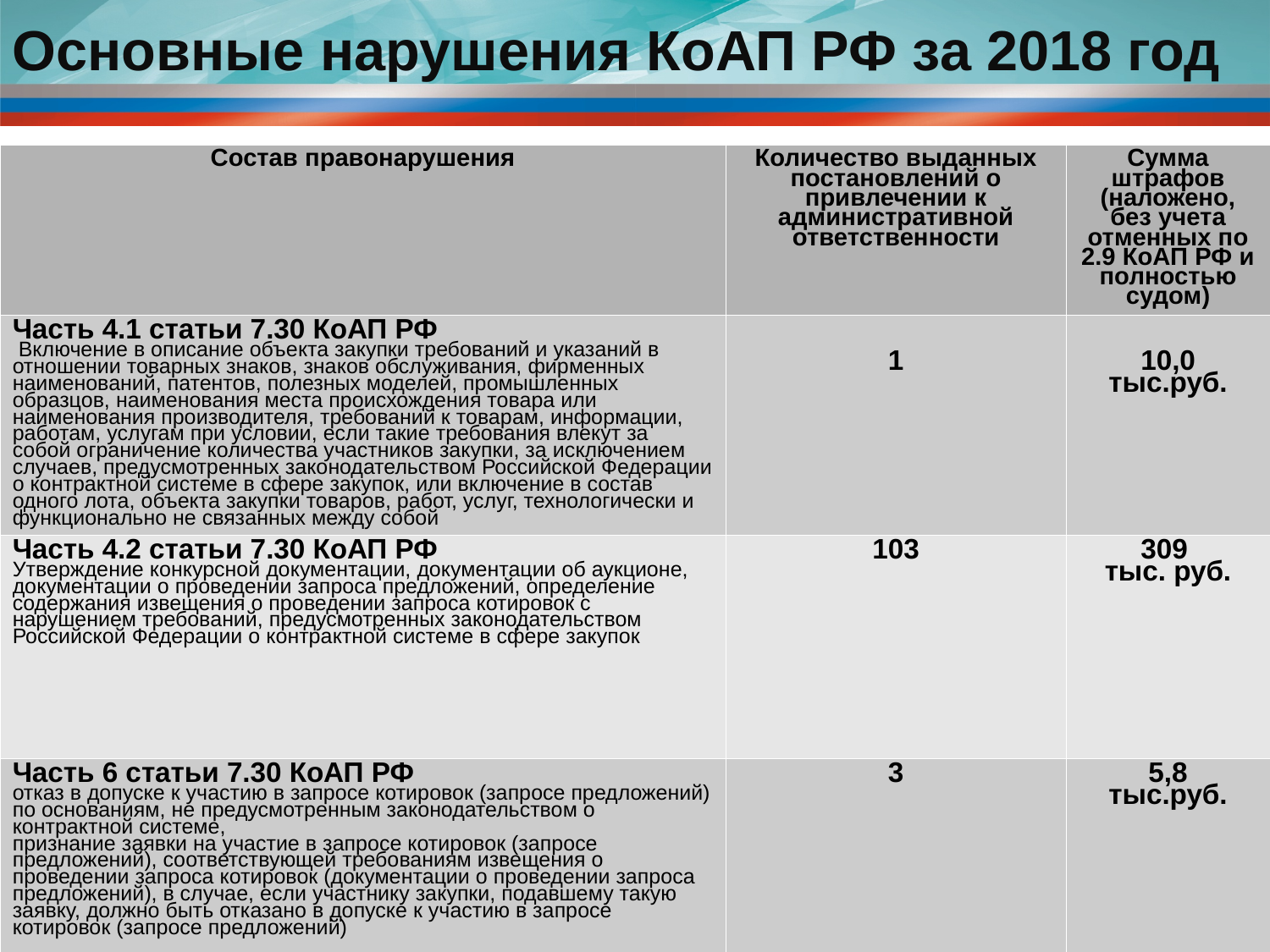

Основные нарушения КоАП РФ за 2018 год
| Состав правонарушения | Количество выданных постановлений о привлечении к административной ответственности | Сумма штрафов (наложено, без учета отменных по 2.9 КоАП РФ и полностью судом) |
| --- | --- | --- |
| Часть 4.1 статьи 7.30 КоАП РФ Включение в описание объекта закупки требований и указаний в отношении товарных знаков, знаков обслуживания, фирменных наименований, патентов, полезных моделей, промышленных образцов, наименования места происхождения товара или наименования производителя, требований к товарам, информации, работам, услугам при условии, если такие требования влекут за собой ограничение количества участников закупки, за исключением случаев, предусмотренных законодательством Российской Федерации о контрактной системе в сфере закупок, или включение в состав одного лота, объекта закупки товаров, работ, услуг, технологически и функционально не связанных между собой | 1 | 10,0 тыс.руб. |
| Часть 4.2 статьи 7.30 КоАП РФ Утверждение конкурсной документации, документации об аукционе, документации о проведении запроса предложений, определение содержания извещения о проведении запроса котировок с нарушением требований, предусмотренных законодательством Российской Федерации о контрактной системе в сфере закупок | 103 | 309 тыс. руб. |
| Часть 6 статьи 7.30 КоАП РФ отказ в допуске к участию в запросе котировок (запросе предложений) по основаниям, не предусмотренным законодательством о контрактной системе, признание заявки на участие в запросе котировок (запросе предложений), соответствующей требованиям извещения о проведении запроса котировок (документации о проведении запроса предложений), в случае, если участнику закупки, подавшему такую заявку, должно быть отказано в допуске к участию в запросе котировок (запросе предложений) | 3 | 5,8 тыс.руб. |

7